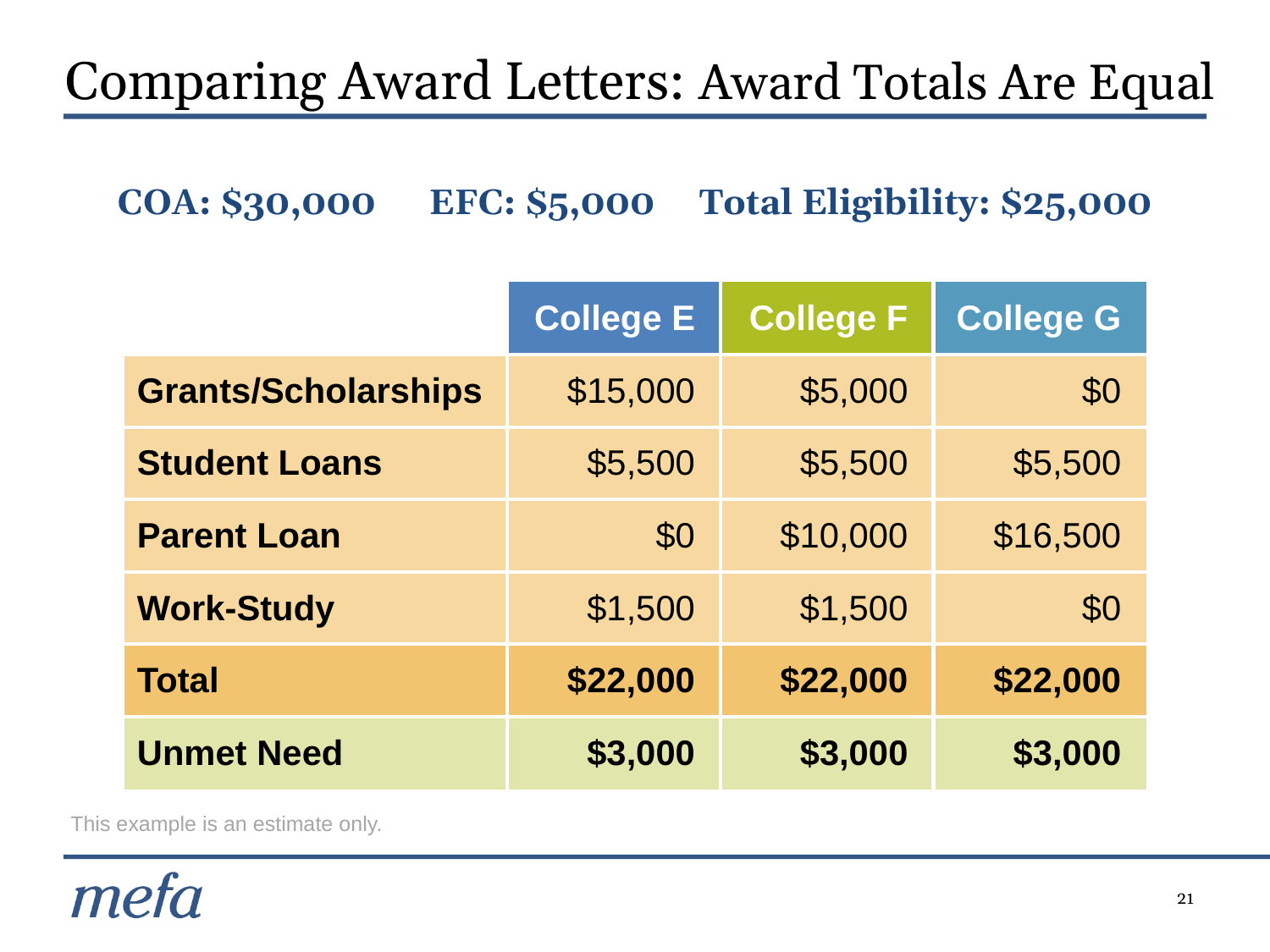

# Comparing Award Letters: Award Totals Are Equal
COA: $30,000      EFC: $5,000     Total Eligibility: $25,000
|  | College E | College F | College G |
| --- | --- | --- | --- |
| Grants/Scholarships | $15,000 | $5,000 | $0 |
| Student Loans | $5,500 | $5,500 | $5,500 |
| Parent Loan | $0 | $10,000 | $16,500 |
| Work-Study | $1,500 | $1,500 | $0 |
| Total | $22,000 | $22,000 | $22,000 |
| Unmet Need | $3,000 | $3,000 | $3,000 |

This example is an estimate only.